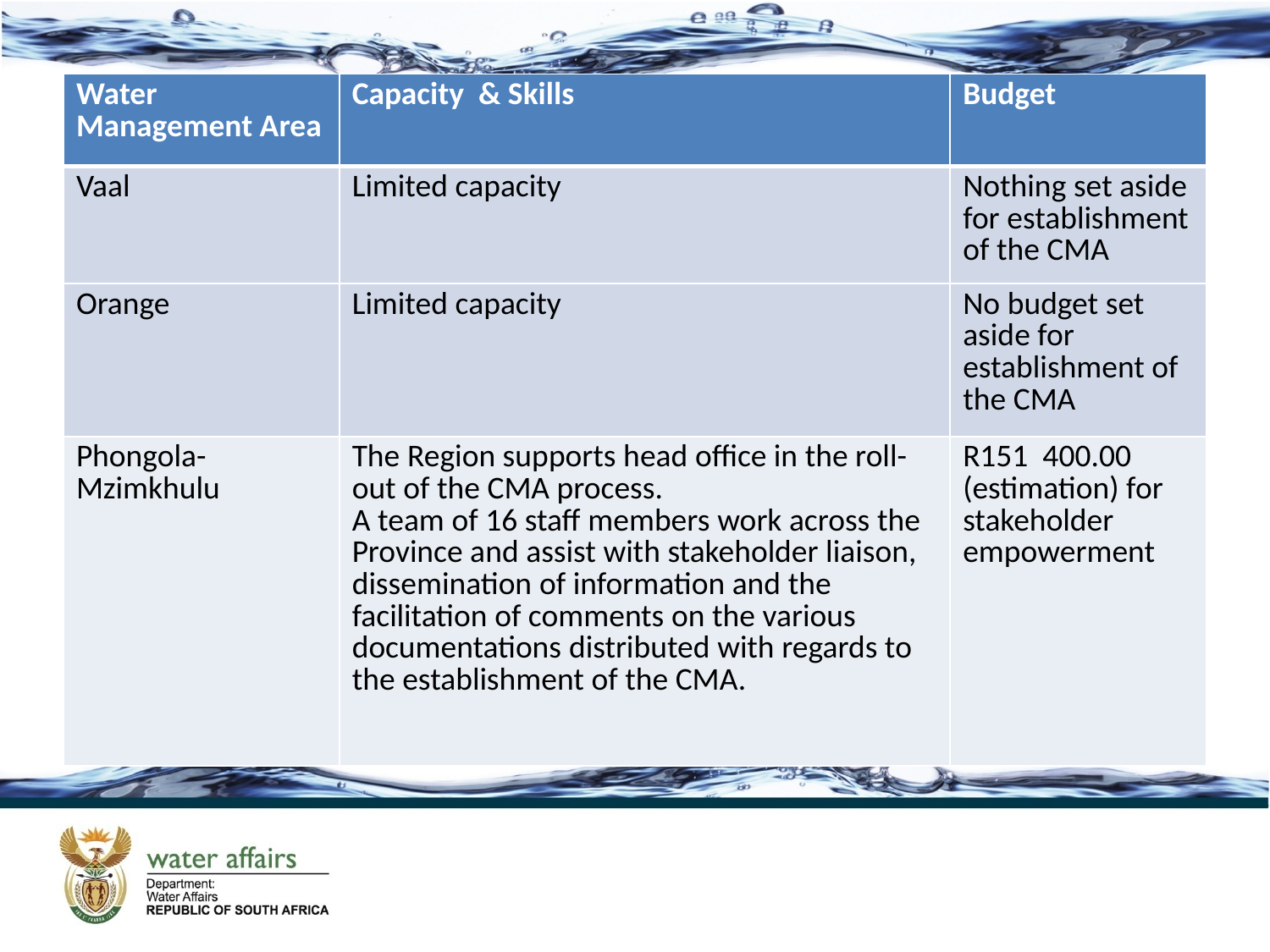

| Water Management Area | Capacity & Skills | Budget |
| --- | --- | --- |
| Vaal | Limited capacity | Nothing set aside for establishment of the CMA |
| Orange | Limited capacity | No budget set aside for establishment of the CMA |
| Phongola-Mzimkhulu | The Region supports head office in the roll-out of the CMA process. A team of 16 staff members work across the Province and assist with stakeholder liaison, dissemination of information and the facilitation of comments on the various documentations distributed with regards to the establishment of the CMA. | R151 400.00 (estimation) for stakeholder empowerment |
#